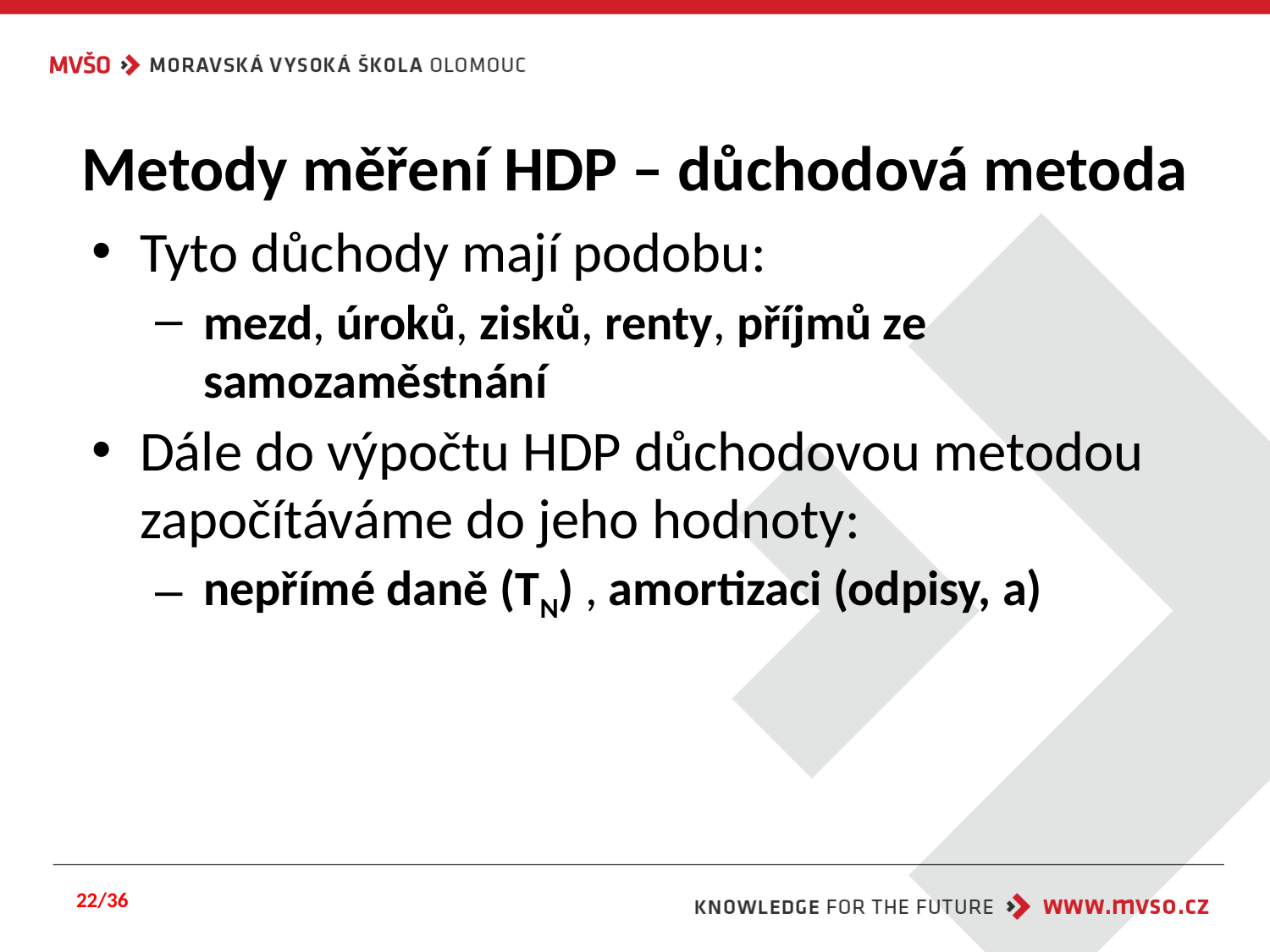

# Metody měření HDP – důchodová metoda

Tyto důchody mají podobu:
mezd, úroků, zisků, renty, příjmů ze samozaměstnání
Dále do výpočtu HDP důchodovou metodou započítáváme do jeho hodnoty:
nepřímé daně (TN) , amortizaci (odpisy, a)
22/36